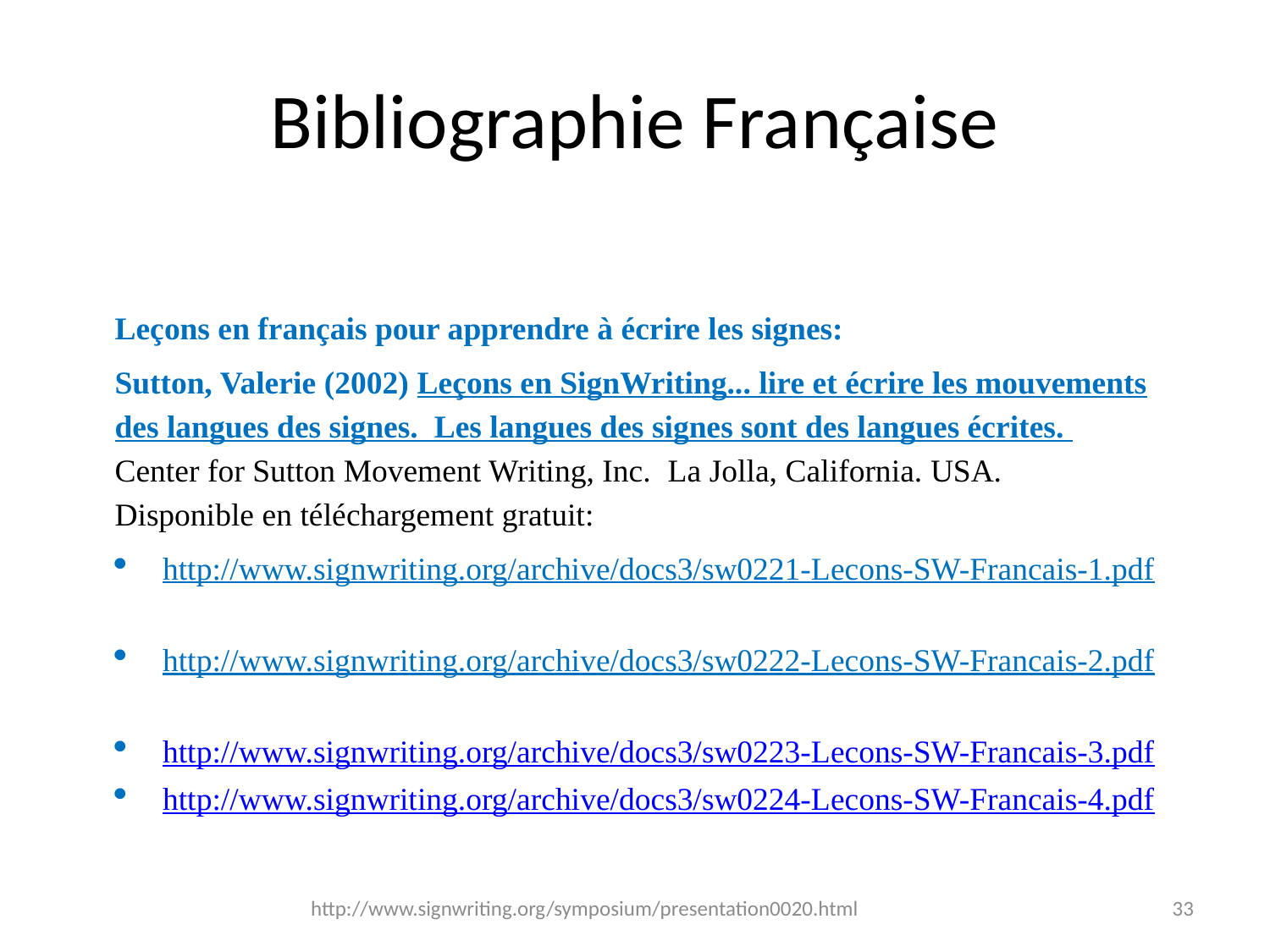

# Bibliographie Française
Leçons en français pour apprendre à écrire les signes:
Sutton, Valerie (2002) Leçons en SignWriting... lire et écrire les mouvements des langues des signes.  Les langues des signes sont des langues écrites.  Center for Sutton Movement Writing, Inc.  La Jolla, California. USA.  Disponible en téléchargement gratuit:
http://www.signwriting.org/archive/docs3/sw0221-Lecons-SW-Francais-1.pdf
http://www.signwriting.org/archive/docs3/sw0222-Lecons-SW-Francais-2.pdf
http://www.signwriting.org/archive/docs3/sw0223-Lecons-SW-Francais-3.pdf
http://www.signwriting.org/archive/docs3/sw0224-Lecons-SW-Francais-4.pdf
http://www.signwriting.org/symposium/presentation0020.html
33